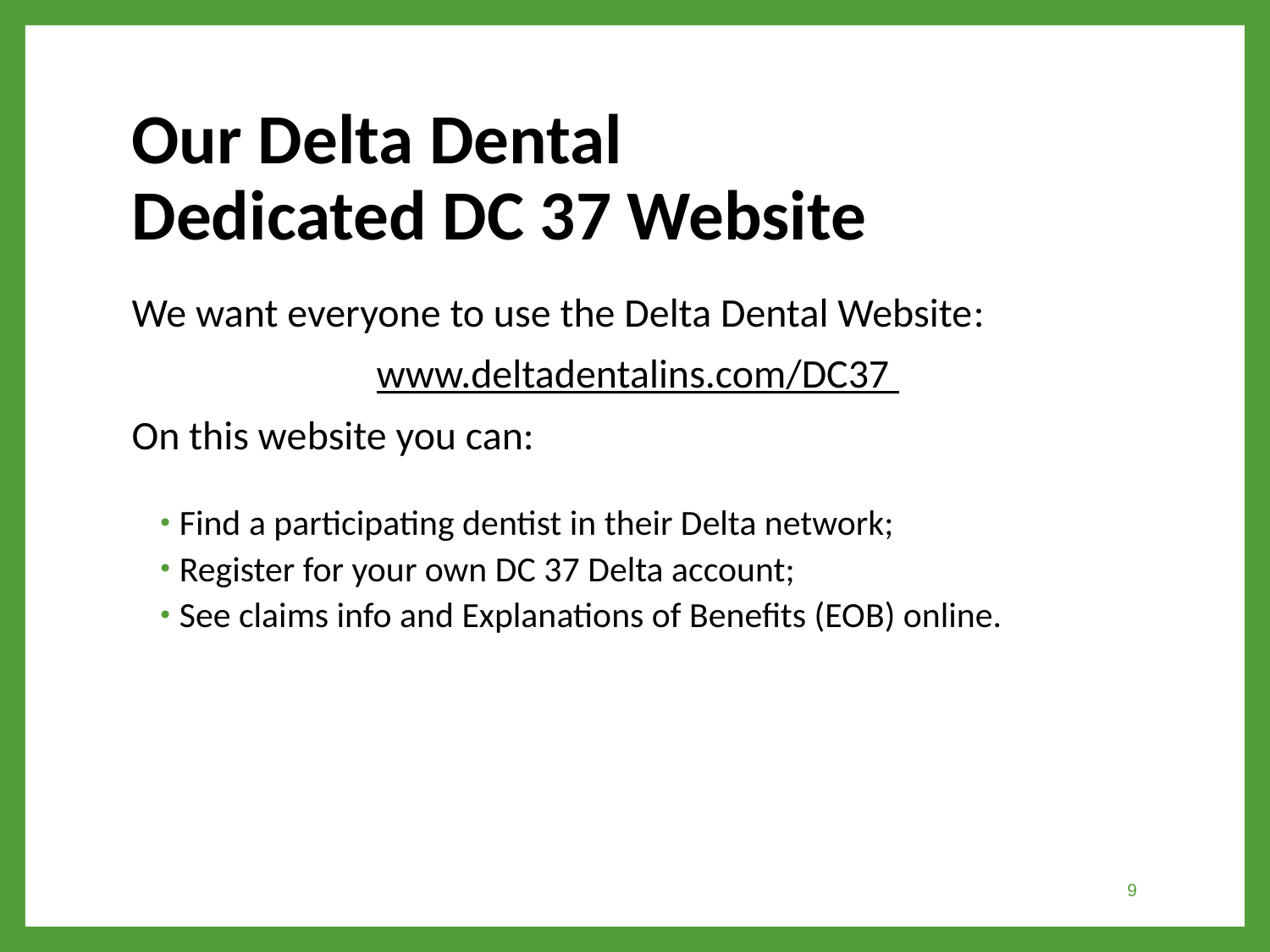

# Our Delta Dental Dedicated DC 37 Website
We want everyone to use the Delta Dental Website:
 www.deltadentalins.com/DC37
On this website you can:
Find a participating dentist in their Delta network;
Register for your own DC 37 Delta account;
See claims info and Explanations of Benefits (EOB) online.

9